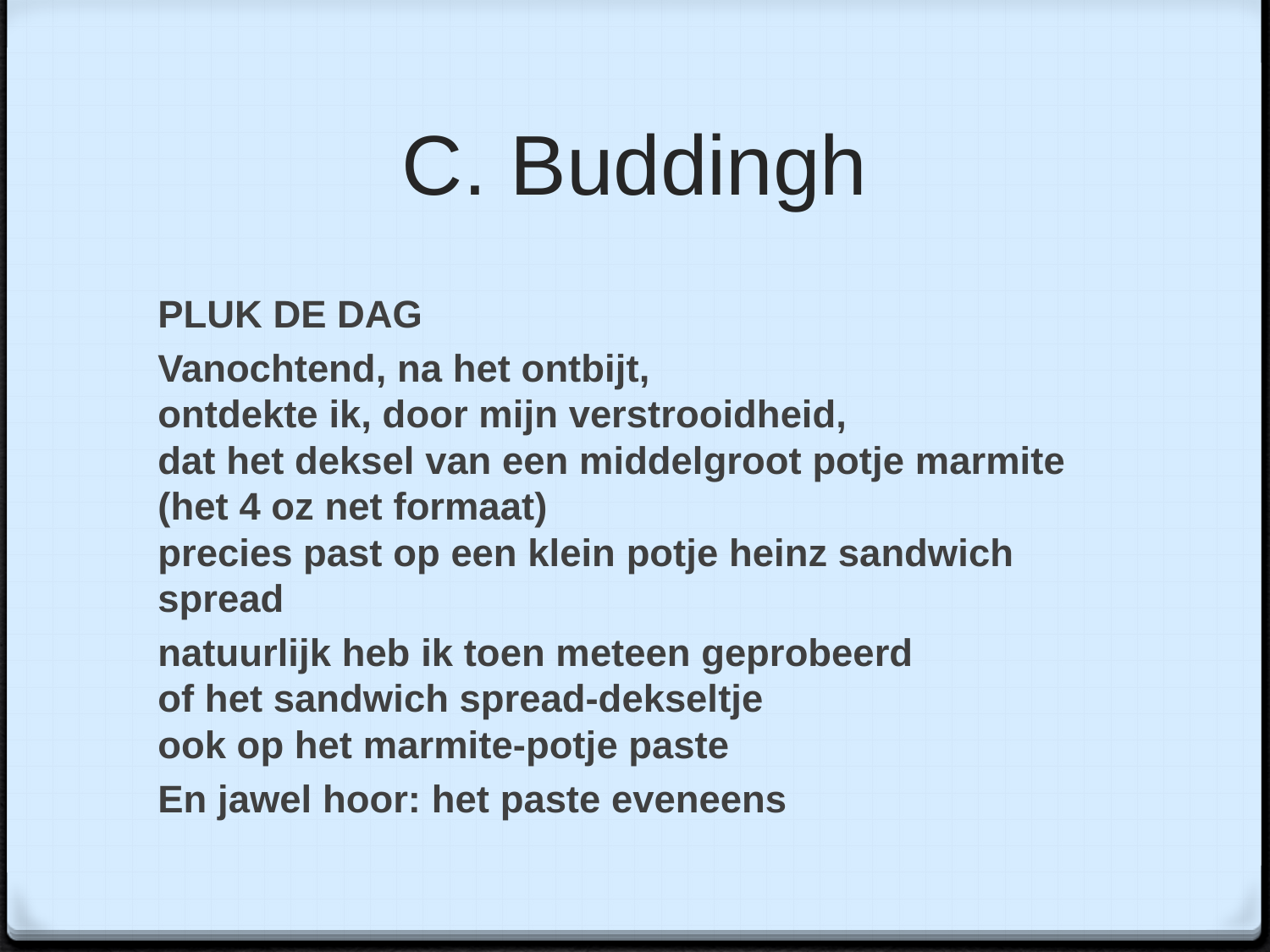

# C. Buddingh
PLUK DE DAG
Vanochtend, na het ontbijt,
ontdekte ik, door mijn verstrooidheid,
dat het deksel van een middelgroot potje marmite
(het 4 oz net formaat)
precies past op een klein potje heinz sandwich spread
natuurlijk heb ik toen meteen geprobeerd
of het sandwich spread-dekseltje
ook op het marmite-potje paste
En jawel hoor: het paste eveneens